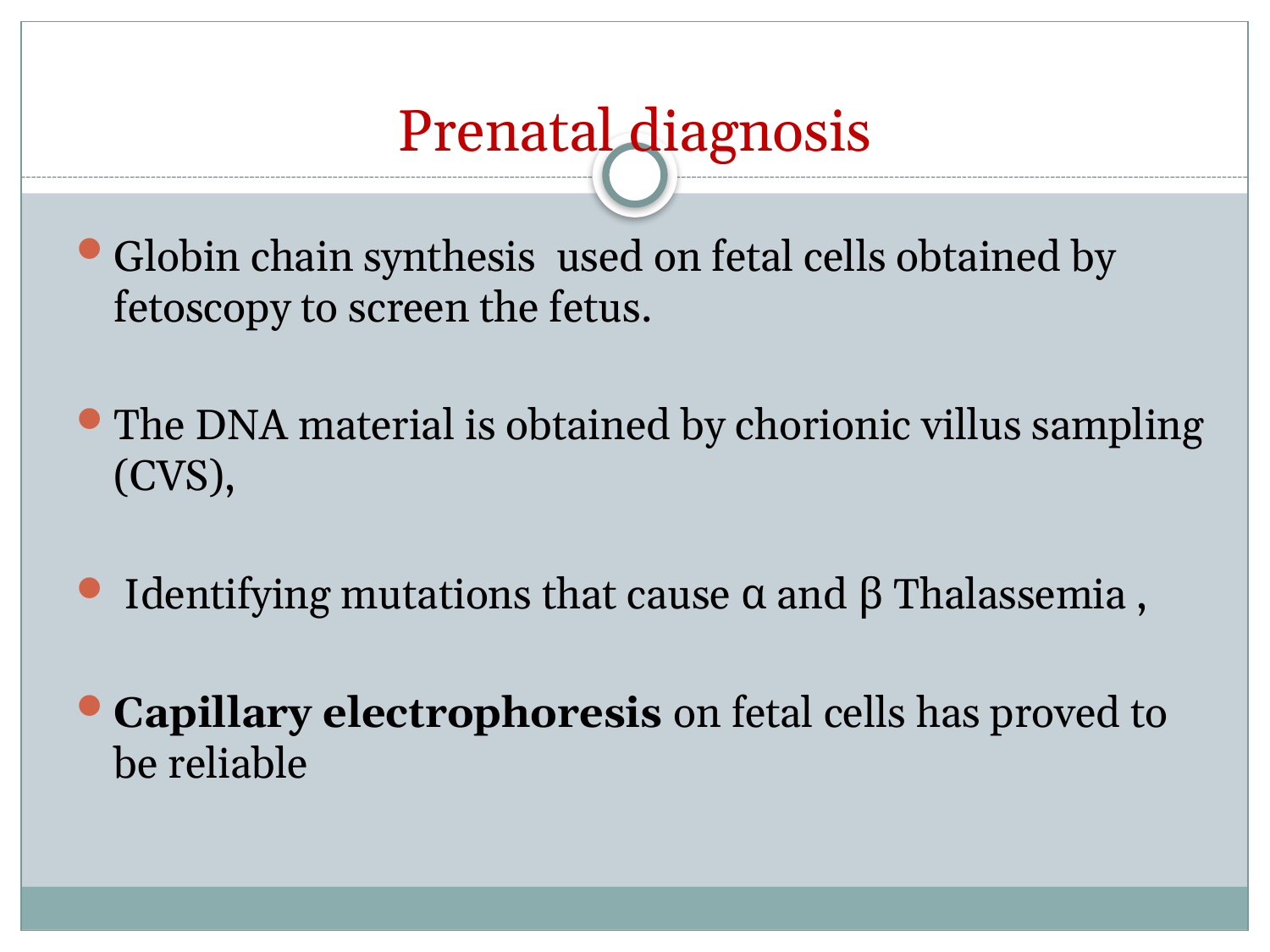

# Prenatal diagnosis
Globin chain synthesis  used on fetal cells obtained by fetoscopy to screen the fetus.

The DNA material is obtained by chorionic villus sampling (CVS),

 Identifying mutations that cause α and β Thalassemia ,

Capillary electrophoresis on fetal cells has proved to be reliable